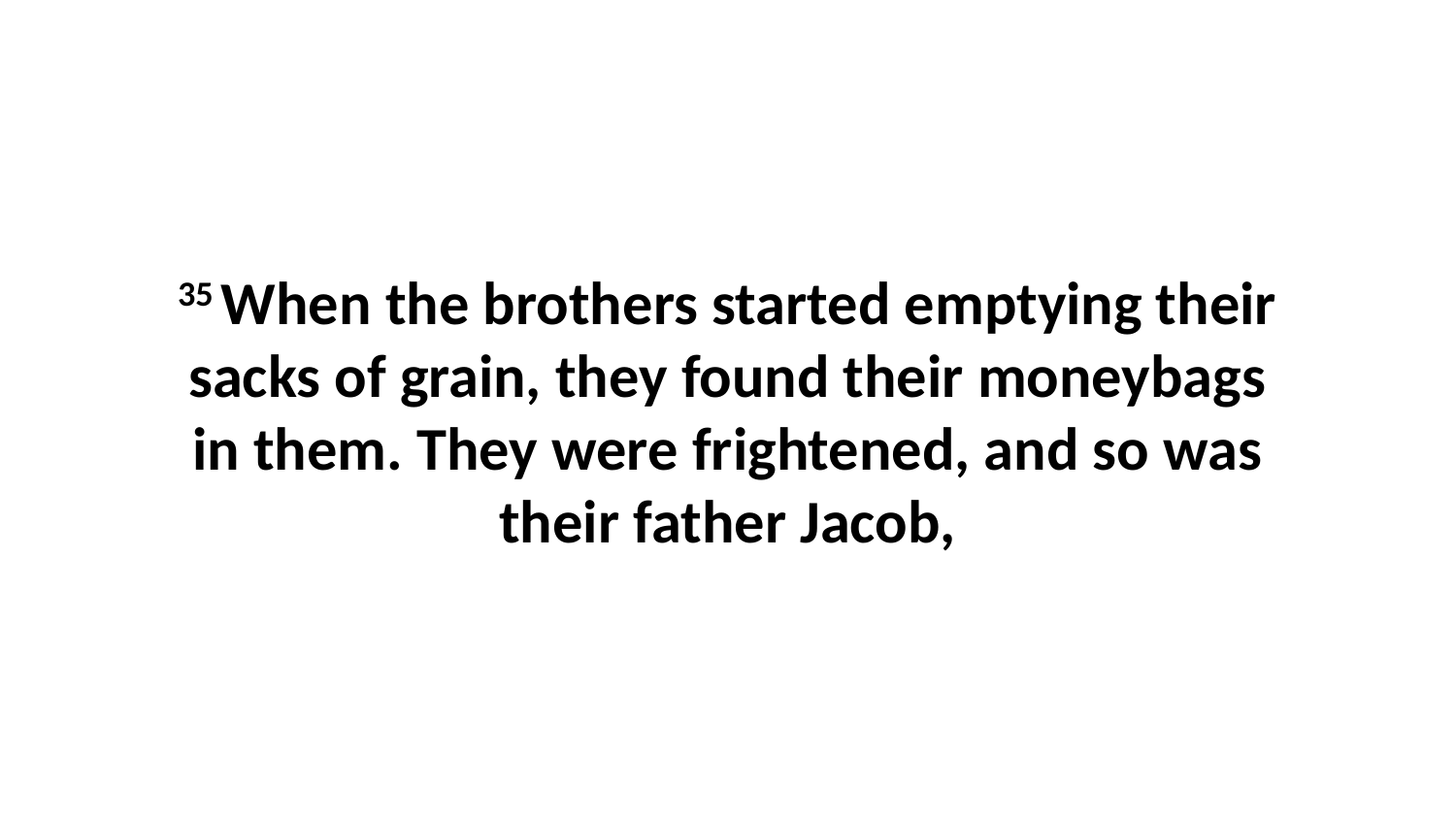

35 When the brothers started emptying their sacks of grain, they found their moneybags in them. They were frightened, and so was their father Jacob,